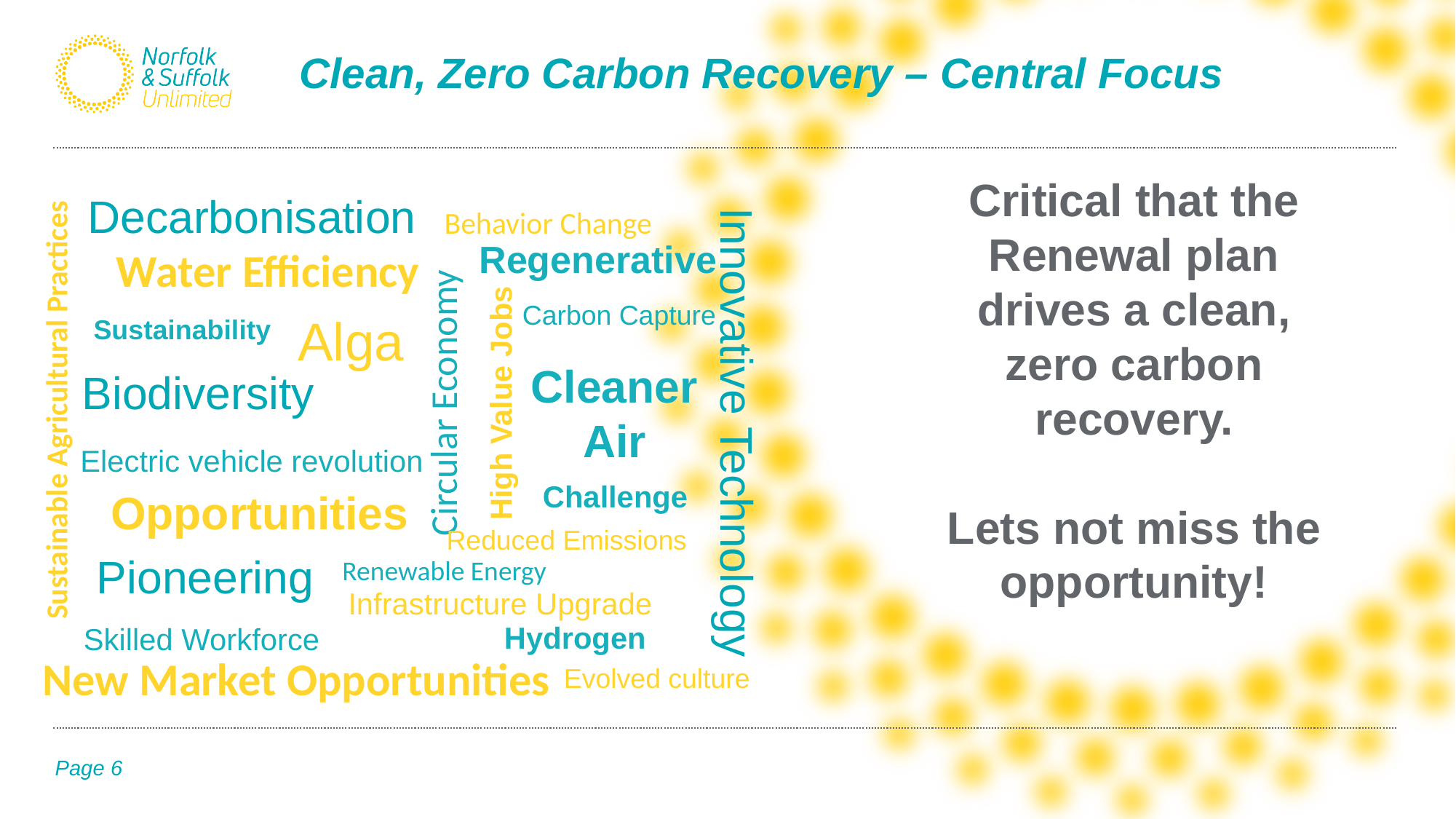

Clean, Zero Carbon Recovery – Central Focus
Critical that the Renewal plan drives a clean, zero carbon recovery.

Lets not miss the opportunity!
Decarbonisation
Behavior Change
Regenerative
Water Efficiency
Carbon Capture
Alga
Sustainability
Sustainable Agricultural Practices
Cleaner Air
Biodiversity
Circular Economy
High Value Jobs
Innovative Technology
Electric vehicle revolution
Challenge
Opportunities
Reduced Emissions
Pioneering
Renewable Energy
Infrastructure Upgrade
Hydrogen
Skilled Workforce
New Market Opportunities
Evolved culture